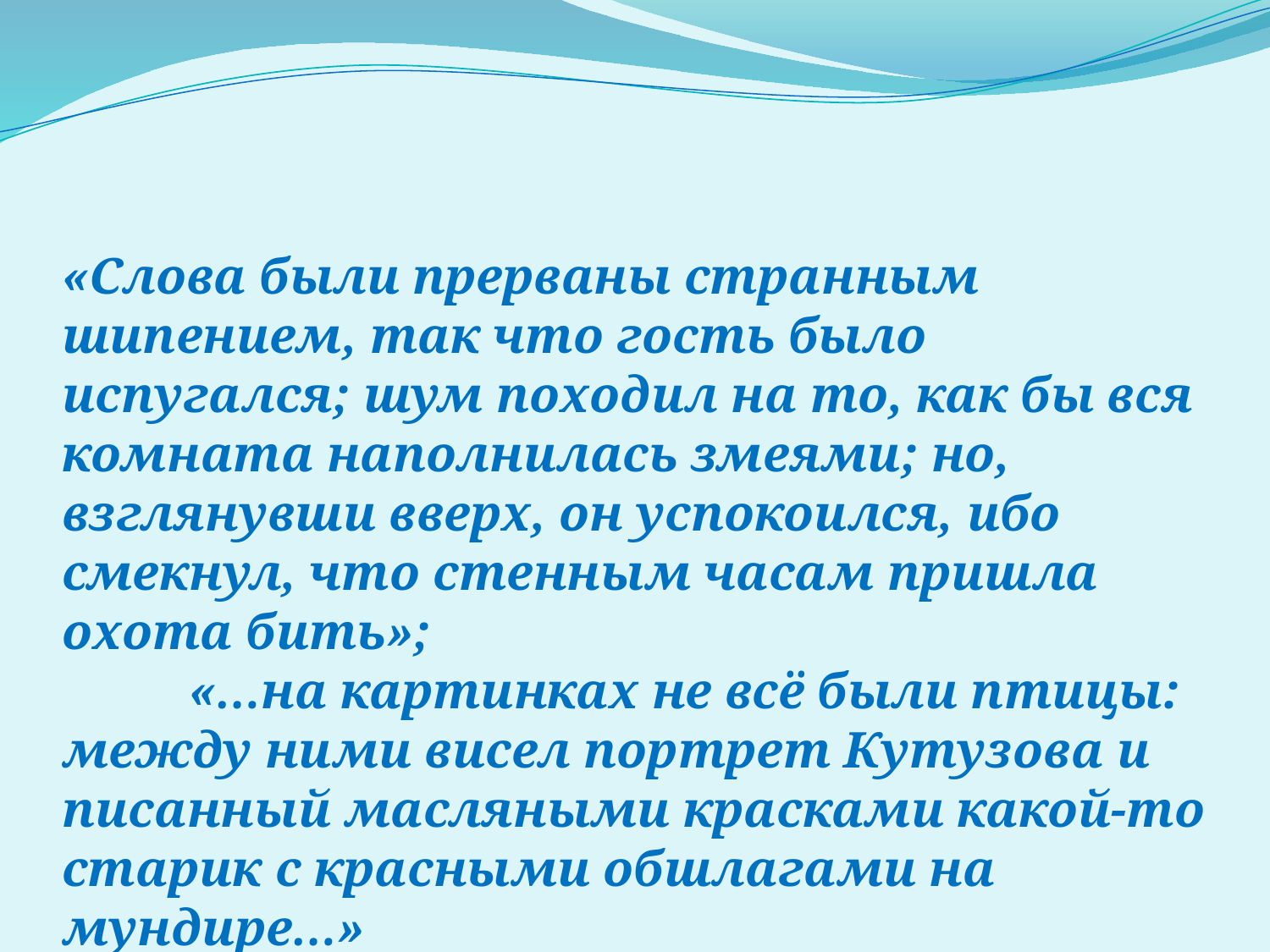

«Слова были прерваны странным шипением, так что гость было испугался; шум походил на то, как бы вся комната наполнилась змеями; но, взглянувши вверх, он успокоился, ибо смекнул, что стенным часам пришла охота бить»;
	«…на картинках не всё были птицы: между ними висел портрет Кутузова и писанный масляными красками какой-то старик с красными обшлагами на мундире…»